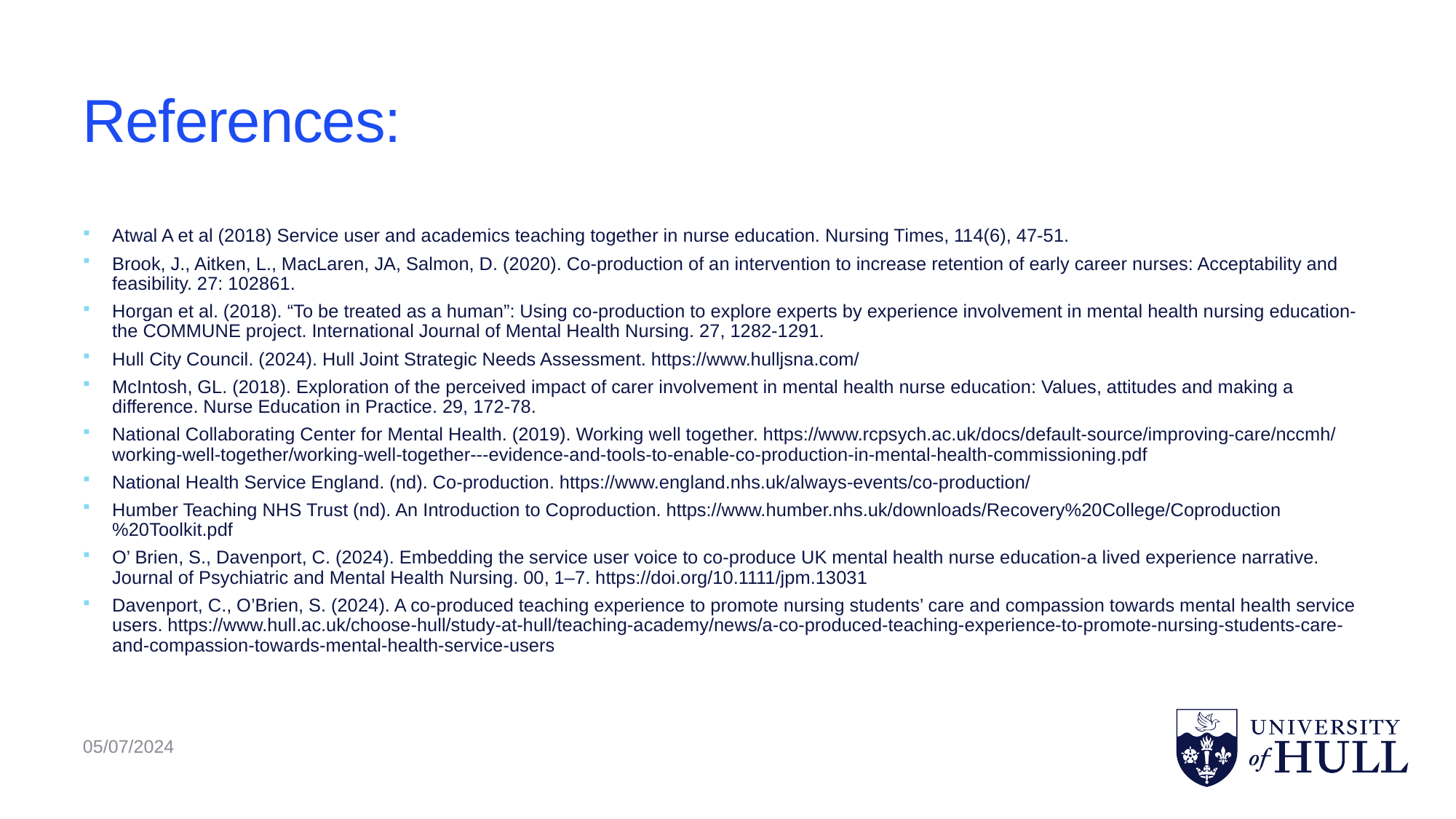

# References:
Atwal A et al (2018) Service user and academics teaching together in nurse education. Nursing Times, 114(6), 47-51.
Brook, J., Aitken, L., MacLaren, JA, Salmon, D. (2020). Co-production of an intervention to increase retention of early career nurses: Acceptability and feasibility. 27: 102861.
Horgan et al. (2018). “To be treated as a human”: Using co-production to explore experts by experience involvement in mental health nursing education-the COMMUNE project. International Journal of Mental Health Nursing. 27, 1282-1291.
Hull City Council. (2024). Hull Joint Strategic Needs Assessment. https://www.hulljsna.com/
McIntosh, GL. (2018). Exploration of the perceived impact of carer involvement in mental health nurse education: Values, attitudes and making a difference. Nurse Education in Practice. 29, 172-78.
National Collaborating Center for Mental Health. (2019). Working well together. https://www.rcpsych.ac.uk/docs/default-source/improving-care/nccmh/working-well-together/working-well-together---evidence-and-tools-to-enable-co-production-in-mental-health-commissioning.pdf
National Health Service England. (nd). Co-production. https://www.england.nhs.uk/always-events/co-production/
Humber Teaching NHS Trust (nd). An Introduction to Coproduction. https://www.humber.nhs.uk/downloads/Recovery%20College/Coproduction%20Toolkit.pdf
O’ Brien, S., Davenport, C. (2024). Embedding the service user voice to co-produce UK mental health nurse education-a lived experience narrative. Journal of Psychiatric and Mental Health Nursing. 00, 1–7. https://doi.org/10.1111/jpm.13031
Davenport, C., O’Brien, S. (2024). A co-produced teaching experience to promote nursing students’ care and compassion towards mental health service users. https://www.hull.ac.uk/choose-hull/study-at-hull/teaching-academy/news/a-co-produced-teaching-experience-to-promote-nursing-students-care-and-compassion-towards-mental-health-service-users

05/07/2024